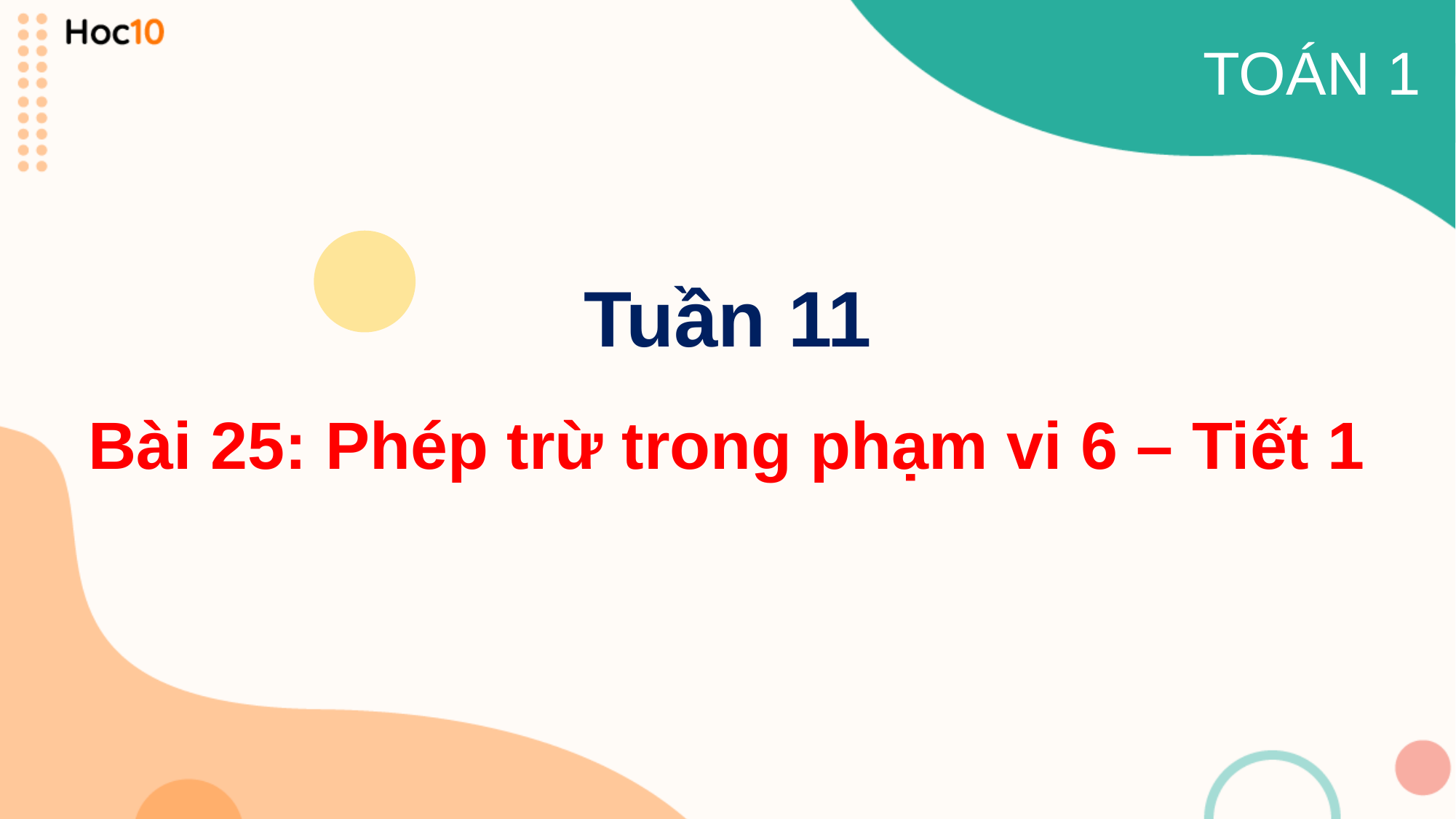

TOÁN 1
Tuần 11
Bài 25: Phép trừ trong phạm vi 6 – Tiết 1